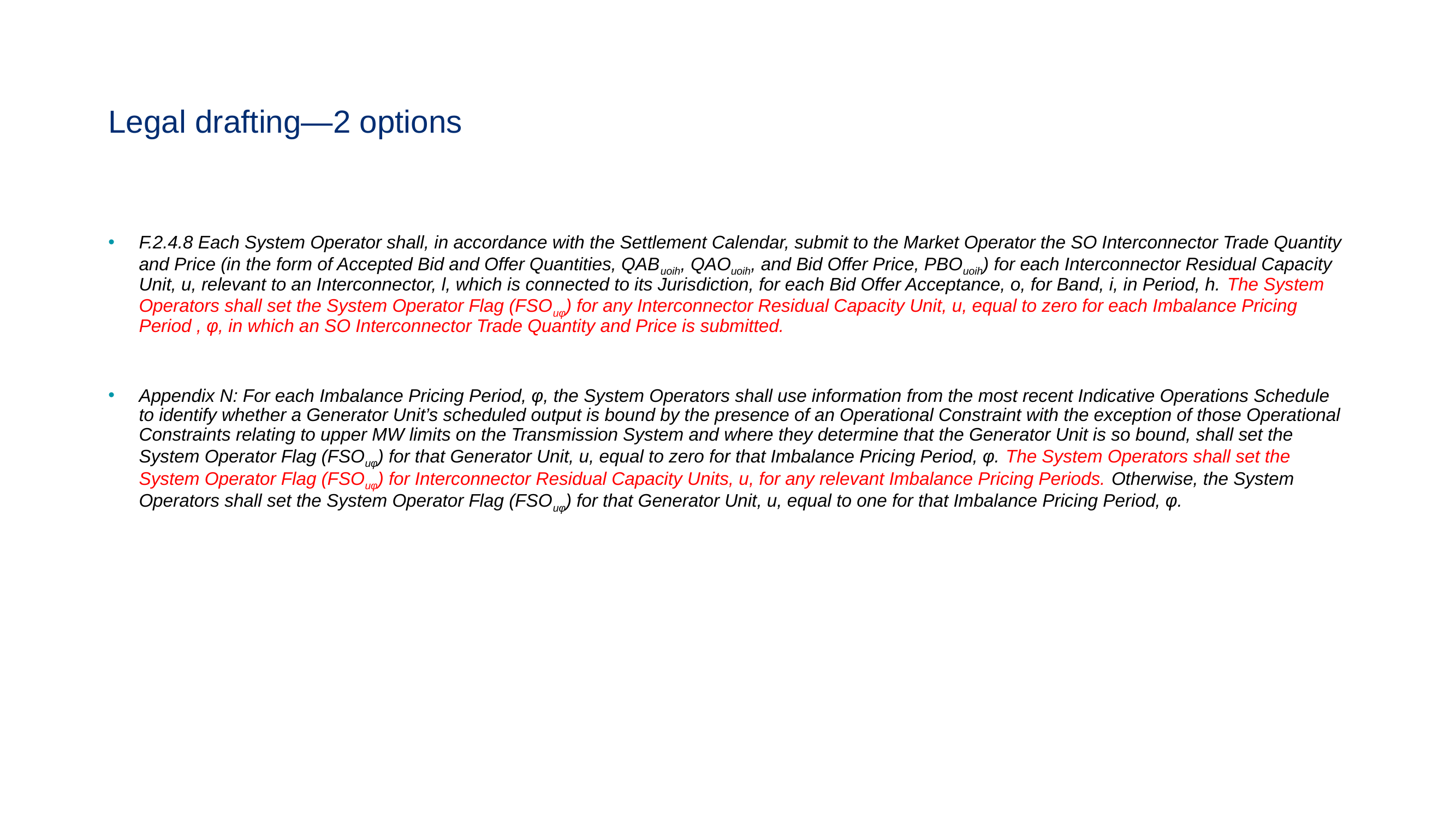

# Legal drafting—2 options
F.2.4.8 Each System Operator shall, in accordance with the Settlement Calendar, submit to the Market Operator the SO Interconnector Trade Quantity and Price (in the form of Accepted Bid and Offer Quantities, QABuoih, QAOuoih, and Bid Offer Price, PBOuoih) for each Interconnector Residual Capacity Unit, u, relevant to an Interconnector, l, which is connected to its Jurisdiction, for each Bid Offer Acceptance, o, for Band, i, in Period, h. The System Operators shall set the System Operator Flag (FSOuφ) for any Interconnector Residual Capacity Unit, u, equal to zero for each Imbalance Pricing Period , φ, in which an SO Interconnector Trade Quantity and Price is submitted.

Appendix N: For each Imbalance Pricing Period, φ, the System Operators shall use information from the most recent Indicative Operations Schedule to identify whether a Generator Unit’s scheduled output is bound by the presence of an Operational Constraint with the exception of those Operational Constraints relating to upper MW limits on the Transmission System and where they determine that the Generator Unit is so bound, shall set the System Operator Flag (FSOuφ) for that Generator Unit, u, equal to zero for that Imbalance Pricing Period, φ. The System Operators shall set the System Operator Flag (FSOuφ) for Interconnector Residual Capacity Units, u, for any relevant Imbalance Pricing Periods. Otherwise, the System Operators shall set the System Operator Flag (FSOuφ) for that Generator Unit, u, equal to one for that Imbalance Pricing Period, φ.